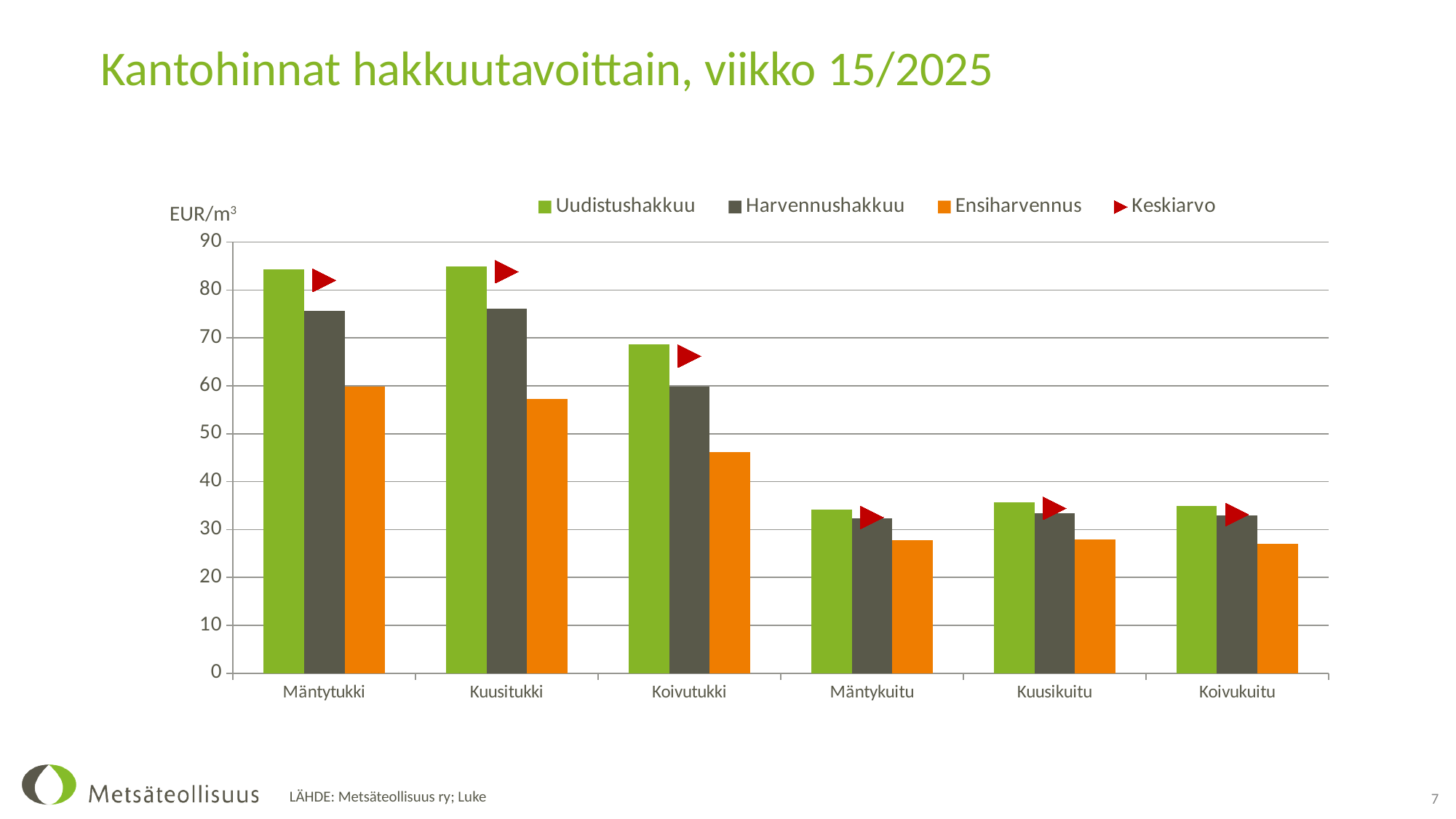

# Kantohinnat hakkuutavoittain, viikko 15/2025

### Chart

| Category | Uudistushakkuu | Harvennushakkuu | Ensiharvennus | Keskiarvo |
|---|---|---|---|---|
| Mäntytukki | 84.26634560594377 | 75.67697550923059 | 59.90453154923273 | 82.02640010773567 |
| Kuusitukki | 84.94144595335959 | 76.07997480445484 | 57.21290566882107 | 83.80839243398185 |
| Koivutukki | 68.69043920959531 | 59.847724507428204 | 46.16324234215462 | 66.21815408010401 |
| Mäntykuitu | 34.20940195050954 | 32.296391704390665 | 27.74961795428863 | 32.5161808093635 |
| Kuusikuitu | 35.7137812128987 | 33.34266987270841 | 27.958922730477344 | 34.404971418291304 |
| Koivukuitu | 34.85739392188256 | 32.99485015581457 | 27.023269003340367 | 33.149736111747565 |
EUR/m3
7